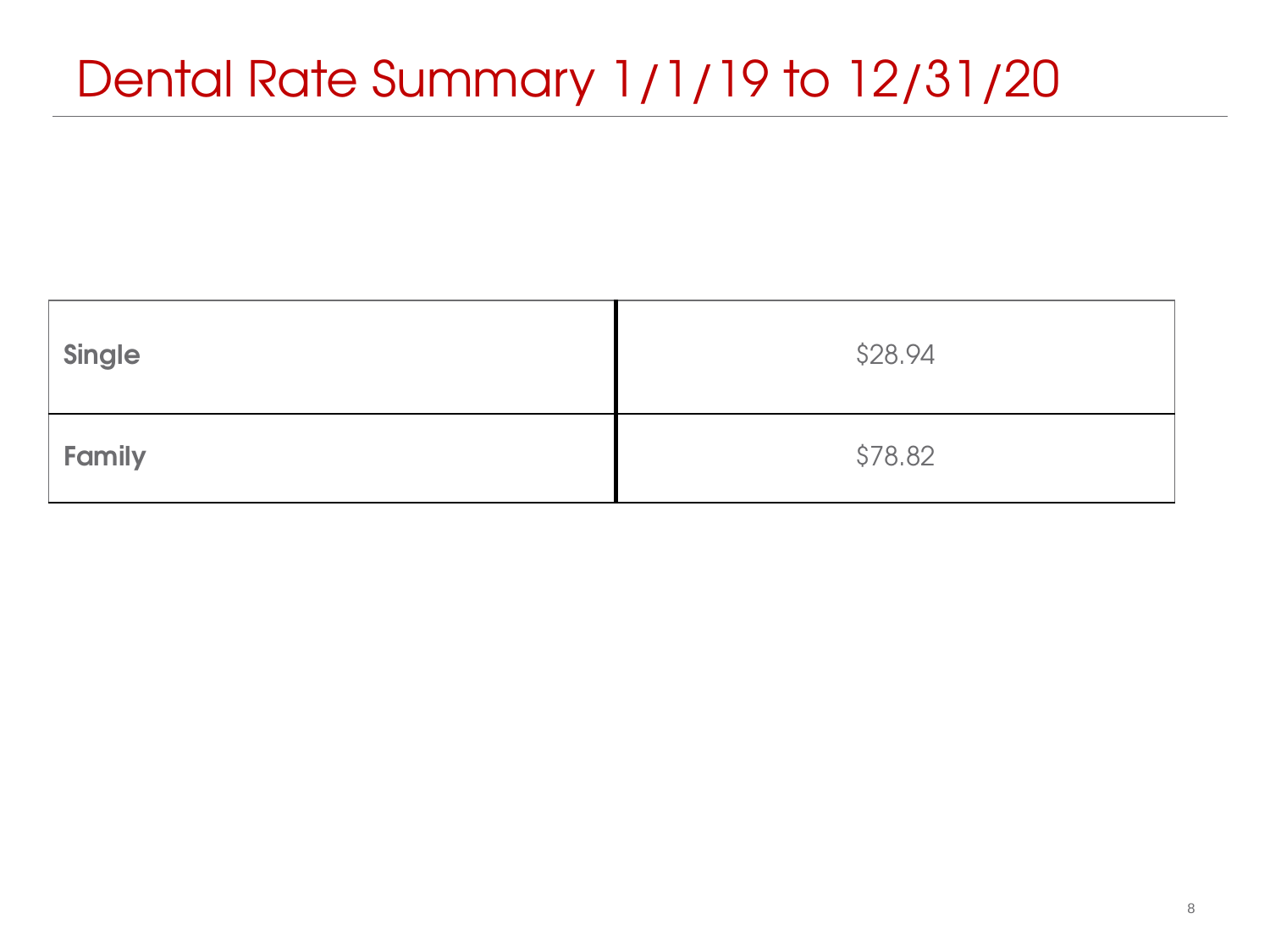

Dental Rate Summary 1/1/19 to 12/31/20
| Single | $28.94 |
| --- | --- |
| Family | $78.82 |
8